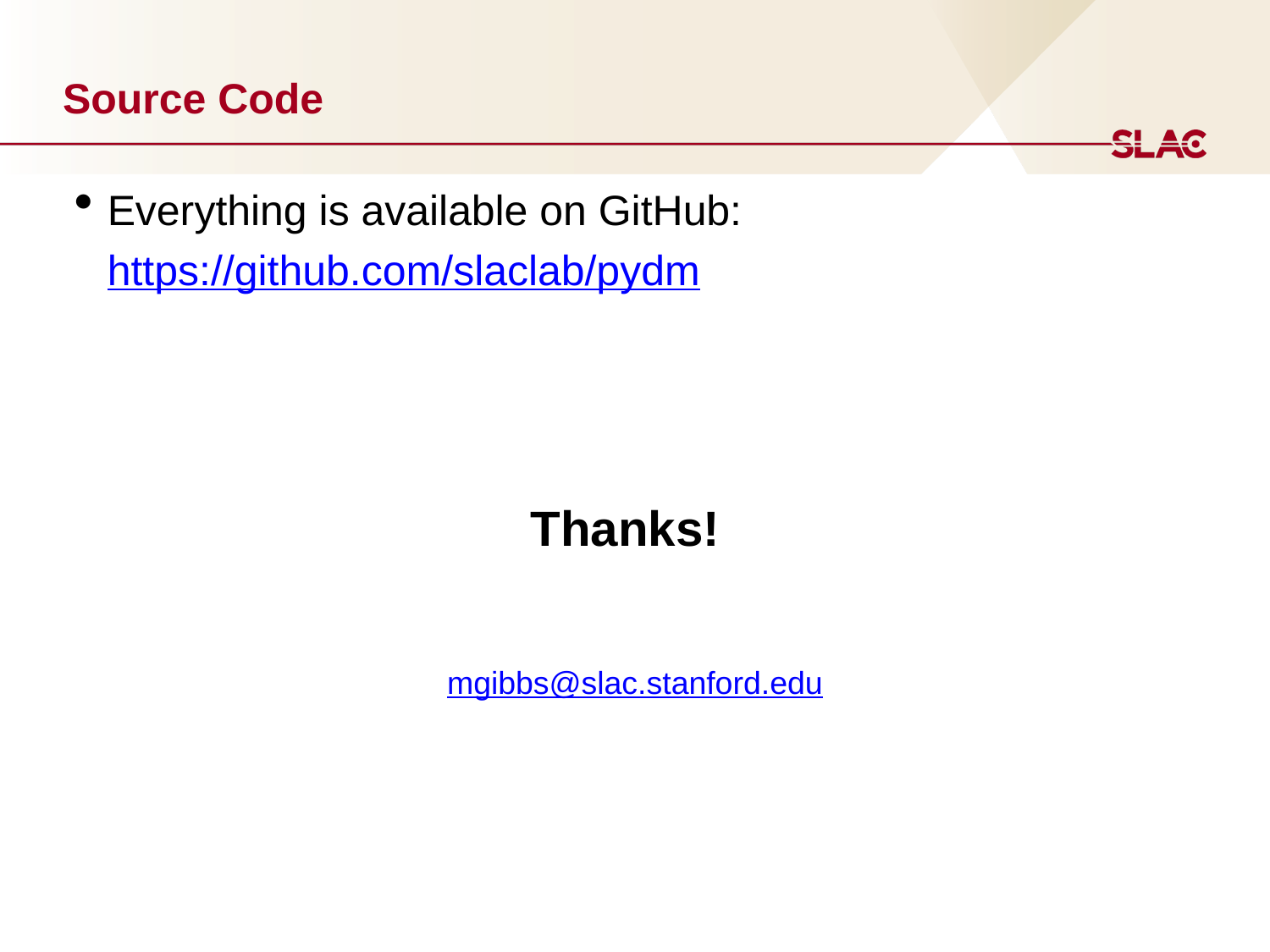

# Source Code
Everything is available on GitHub:
https://github.com/slaclab/pydm
Thanks!
mgibbs@slac.stanford.edu
17